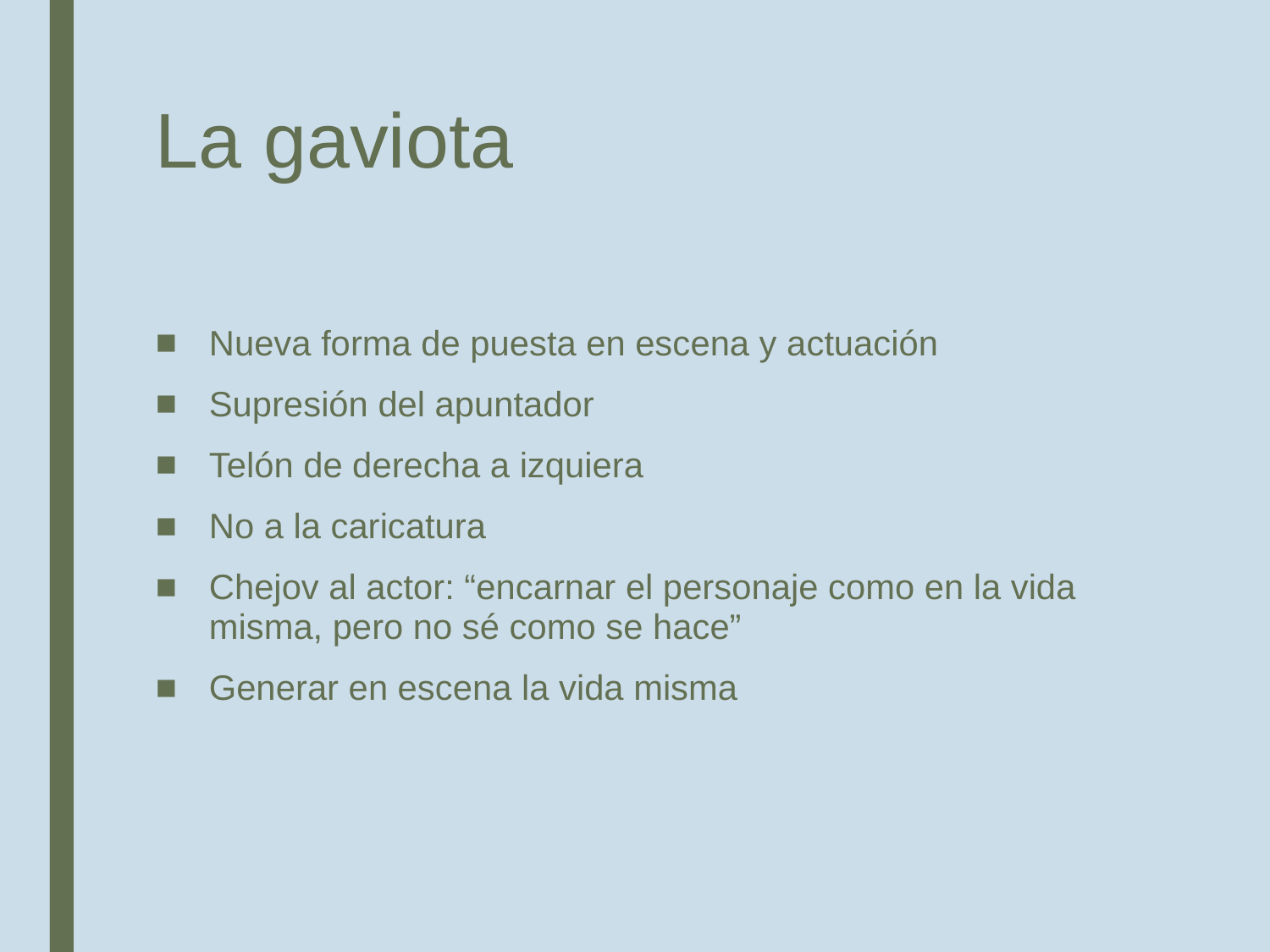

# La gaviota
Nueva forma de puesta en escena y actuación
Supresión del apuntador
Telón de derecha a izquiera
No a la caricatura
Chejov al actor: “encarnar el personaje como en la vida misma, pero no sé como se hace”
Generar en escena la vida misma